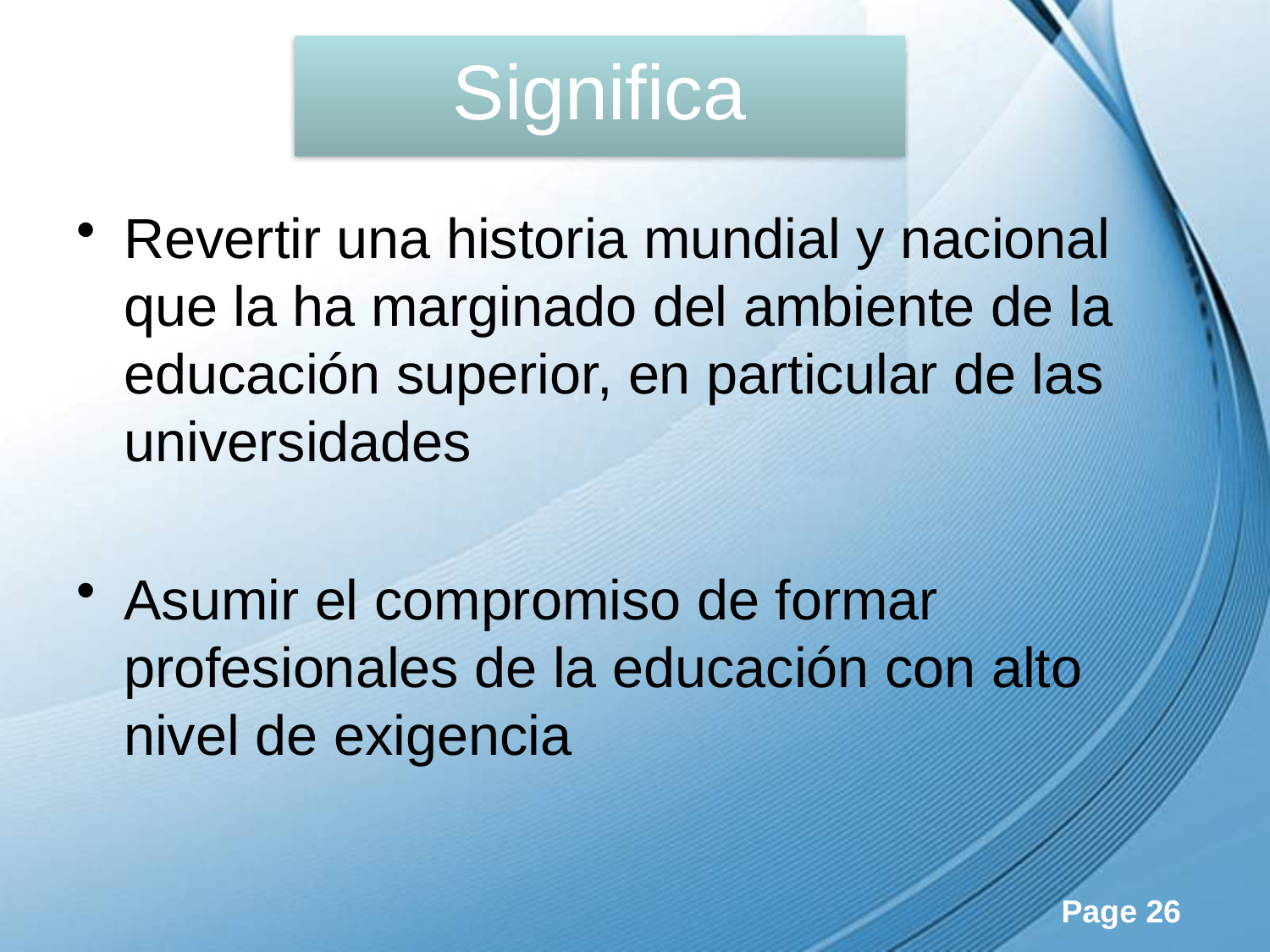

# Significa
Revertir una historia mundial y nacional que la ha marginado del ambiente de la educación superior, en particular de las universidades

Asumir el compromiso de formar profesionales de la educación con alto nivel de exigencia